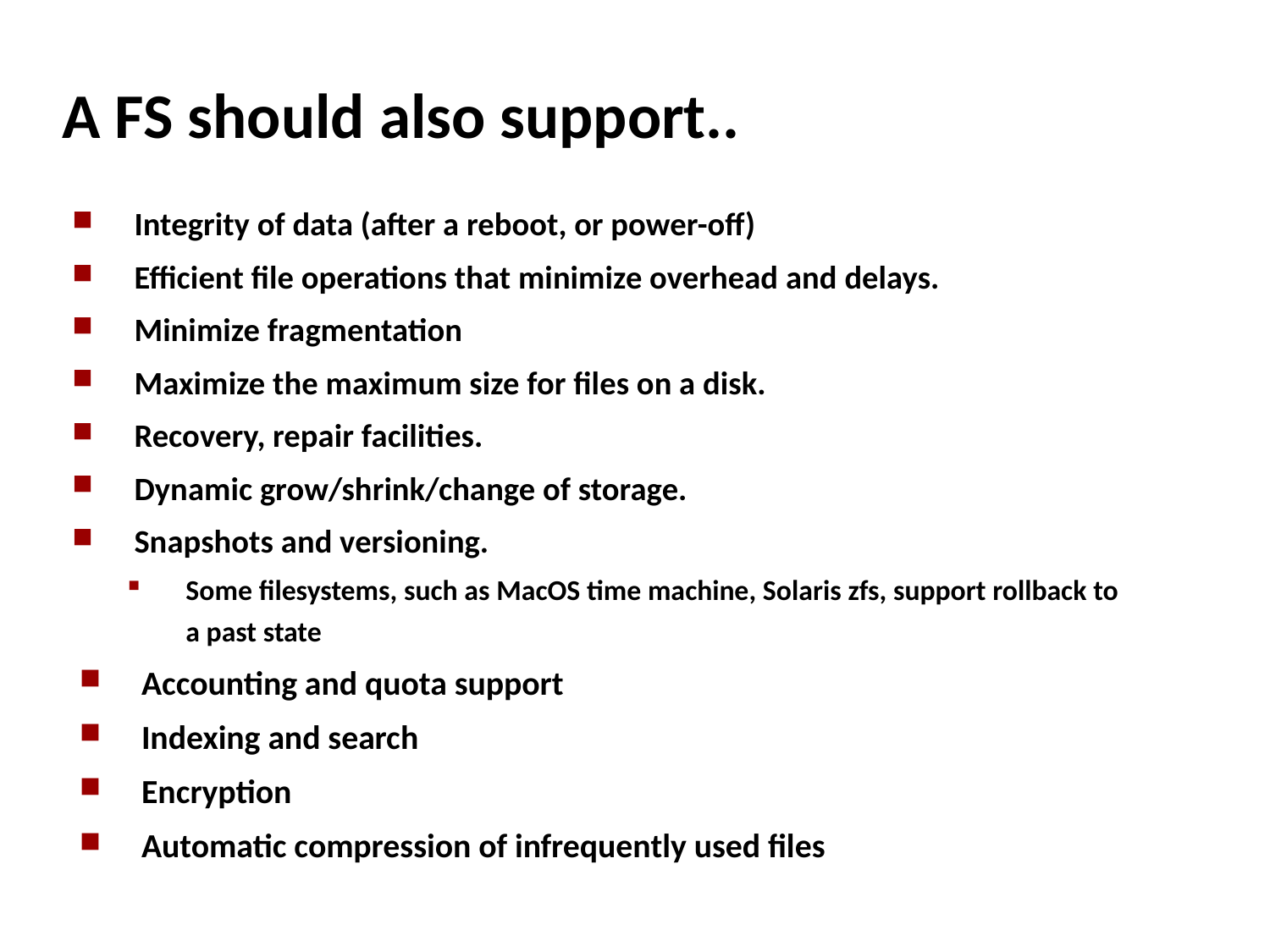

# A FS should also support..
Integrity of data (after a reboot, or power-off)
Efficient file operations that minimize overhead and delays.
Minimize fragmentation
Maximize the maximum size for files on a disk.
Recovery, repair facilities.
Dynamic grow/shrink/change of storage.
Snapshots and versioning.
Some filesystems, such as MacOS time machine, Solaris zfs, support rollback to a past state
Accounting and quota support
Indexing and search
Encryption
Automatic compression of infrequently used files